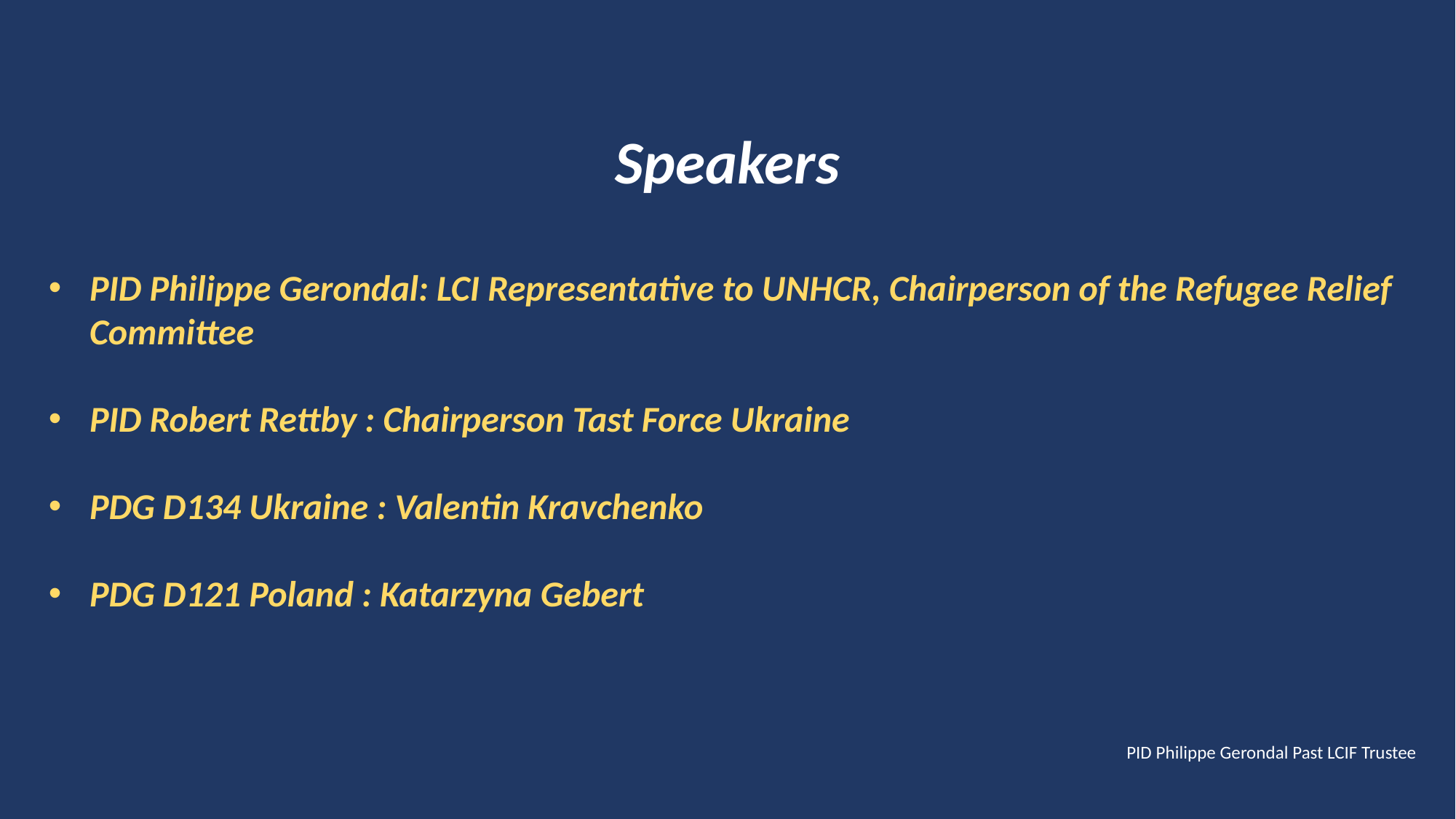

Speakers

PID Philippe Gerondal: LCI Representative to UNHCR, Chairperson of the Refugee Relief Committee

PID Robert Rettby : Chairperson Tast Force Ukraine

PDG D134 Ukraine : Valentin Kravchenko

PDG D121 Poland : Katarzyna Gebert

PID Philippe Gerondal Past LCIF Trustee